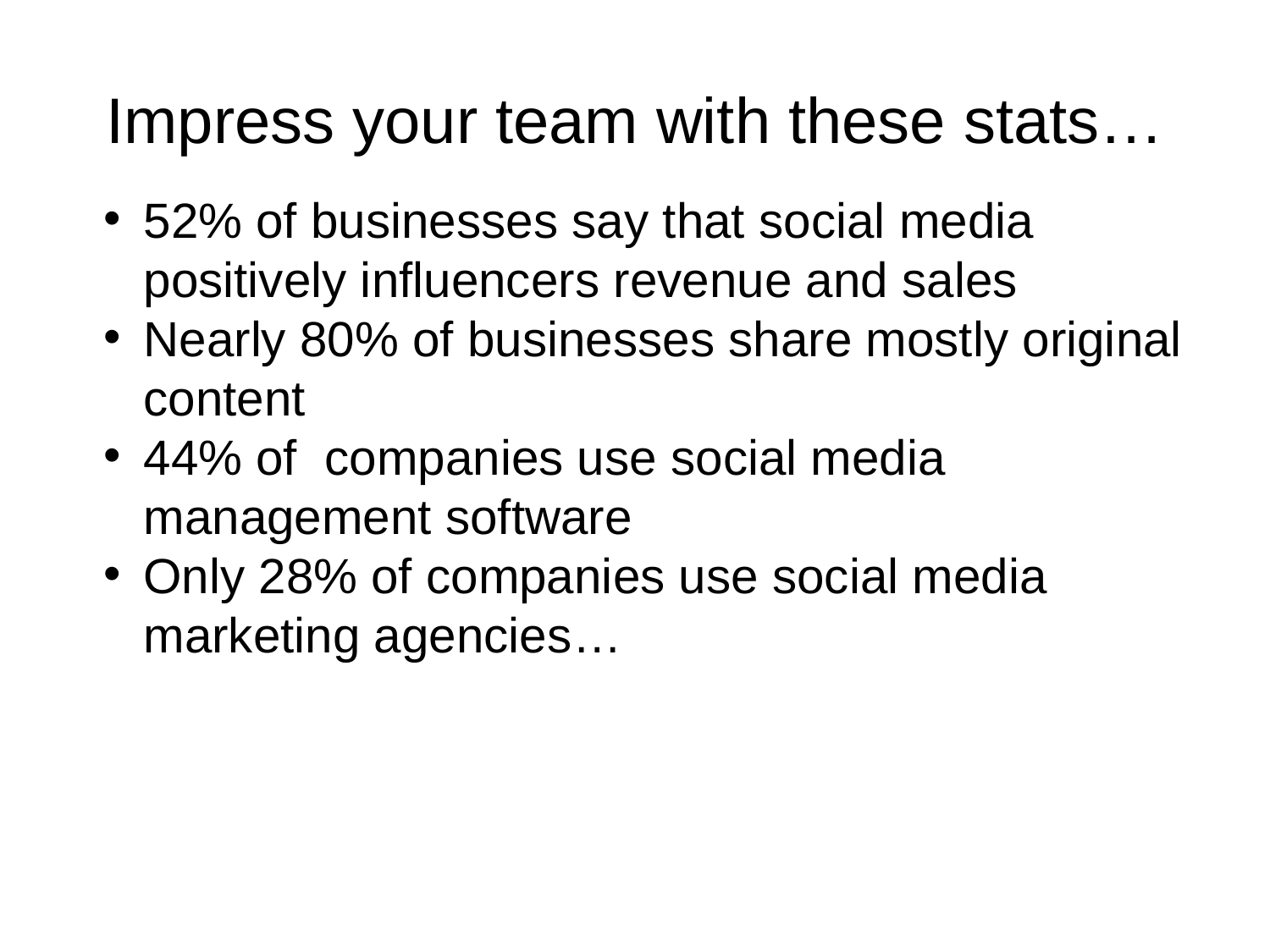

# Impress your team with these stats…
52% of businesses say that social media positively influencers revenue and sales
Nearly 80% of businesses share mostly original content
44% of  companies use social media management software
Only 28% of companies use social media marketing agencies…